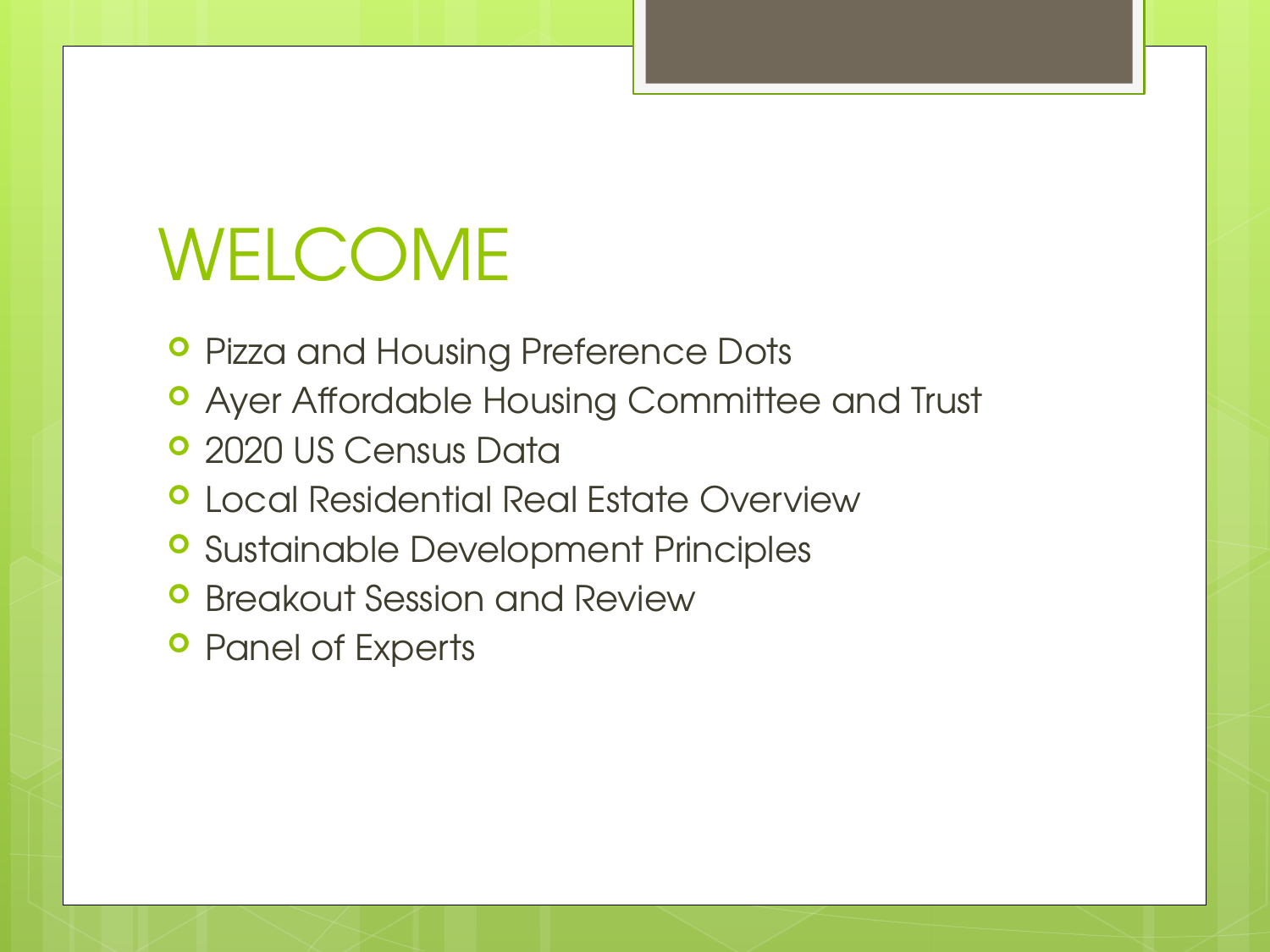

# WELCOME
Pizza and Housing Preference Dots
Ayer Affordable Housing Committee and Trust
2020 US Census Data
Local Residential Real Estate Overview
Sustainable Development Principles
Breakout Session and Review
Panel of Experts